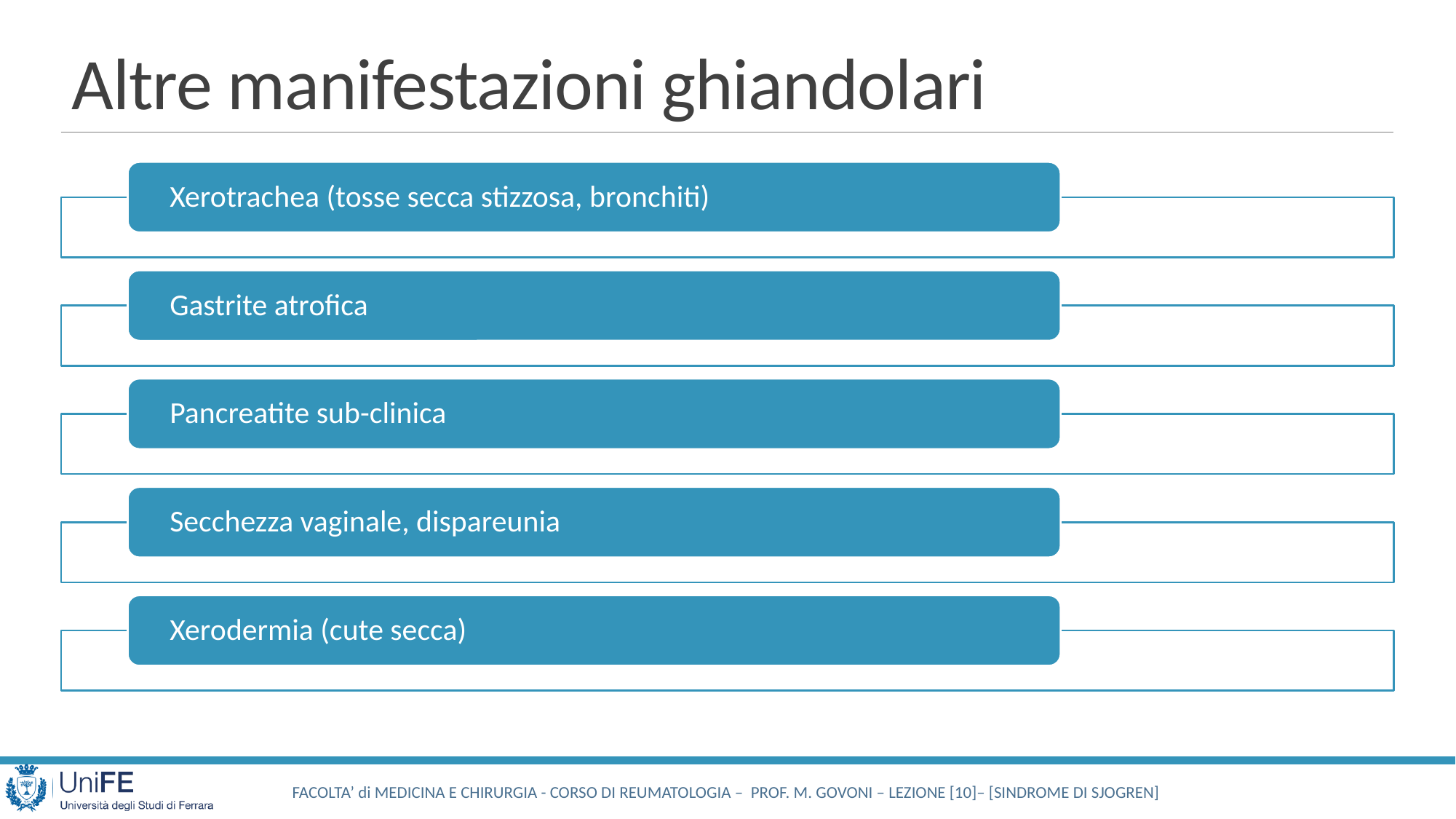

# Altre manifestazioni ghiandolari
Xerotrachea (tosse secca stizzosa, bronchiti)
Gastrite atrofica
Pancreatite sub-clinica
Secchezza vaginale, dispareunia
Xerodermia (cute secca)